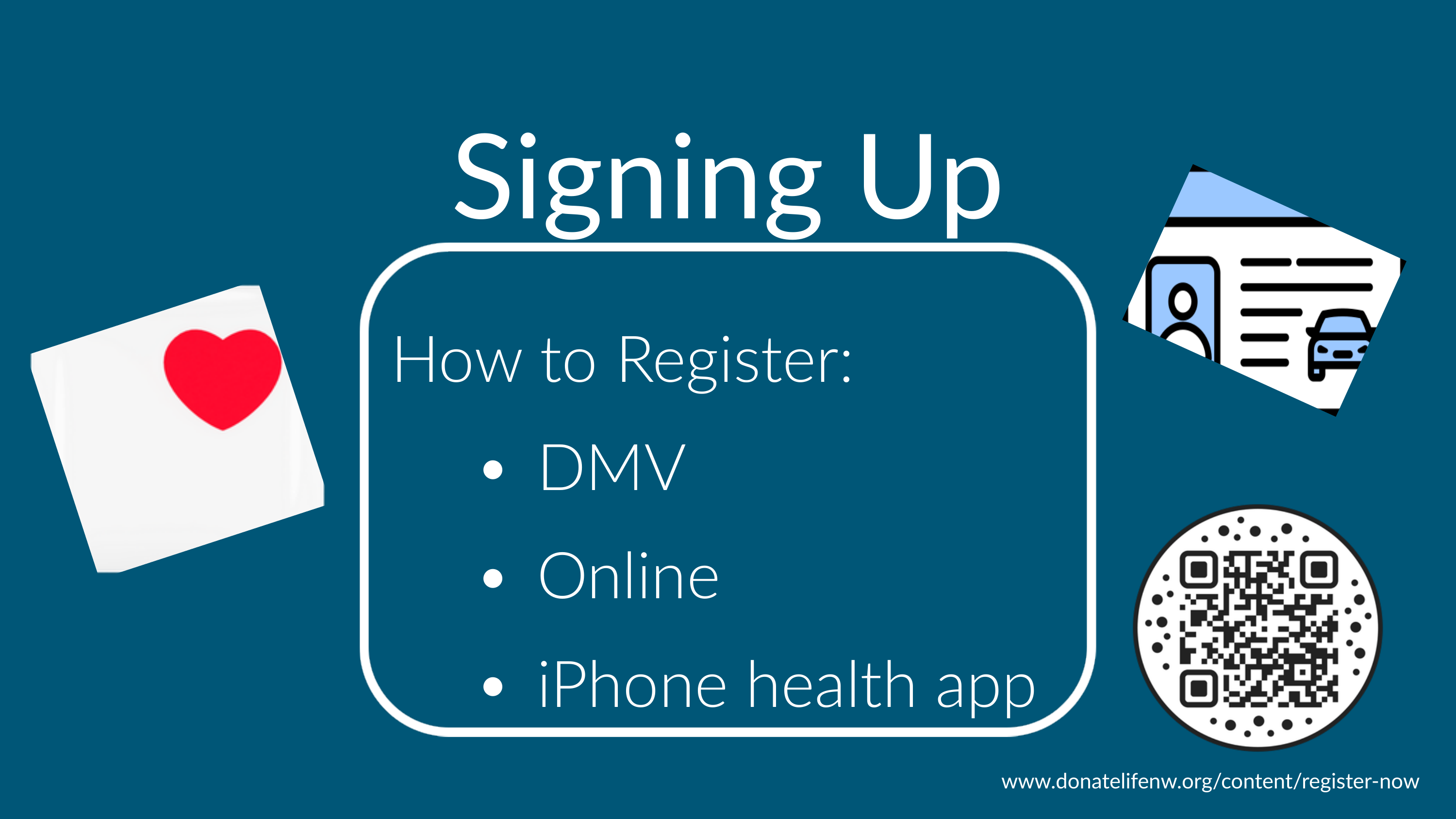

Signing Up

How to Register:
DMV
Online
iPhone health app

www.donatelifenw.org/content/register-now